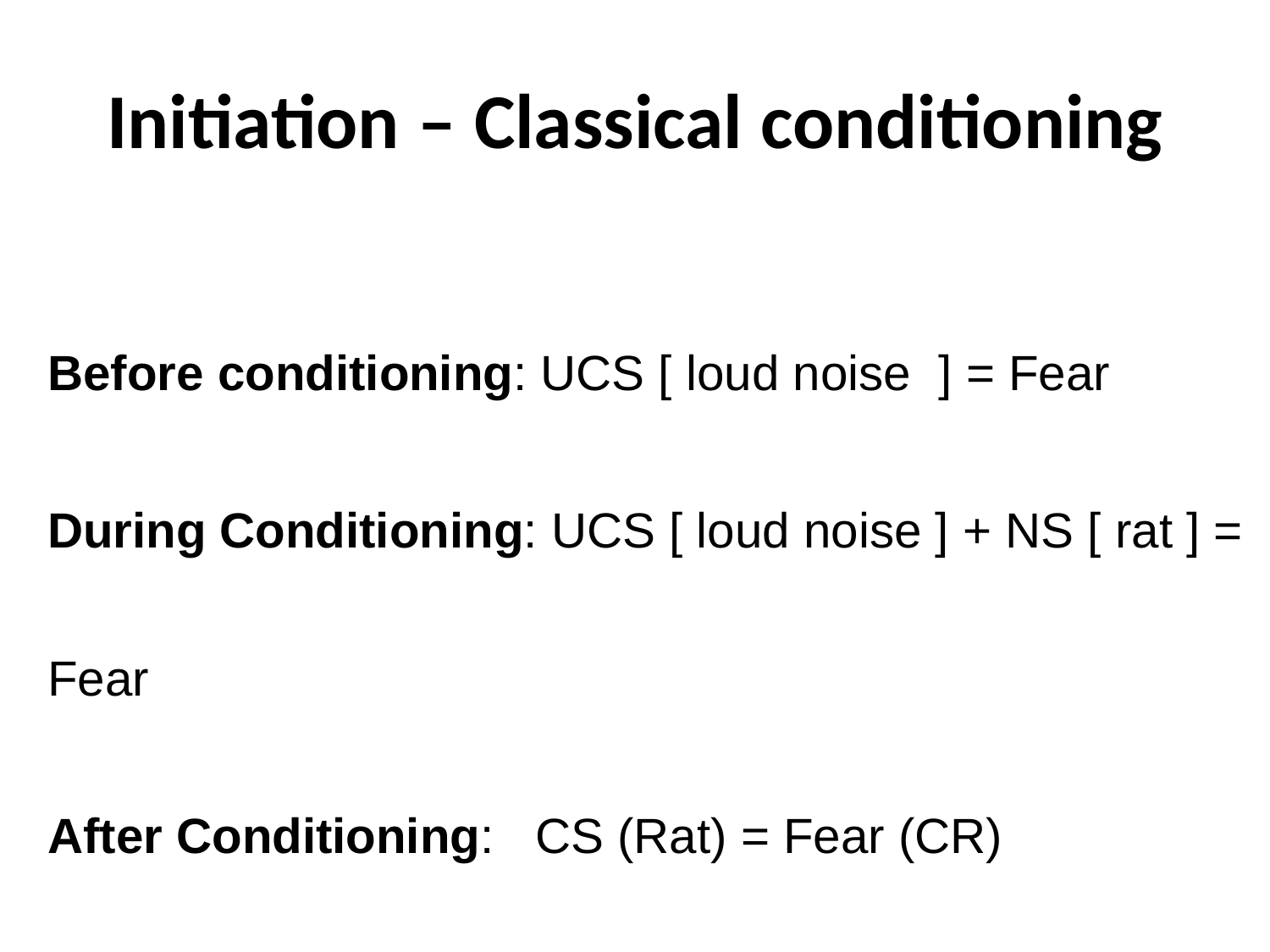

# Initiation – Classical conditioning
Before conditioning: UCS [ loud noise  ] = Fear
During Conditioning: UCS [ loud noise ] + NS [ rat ] = Fear
After Conditioning:   CS (Rat) = Fear (CR)